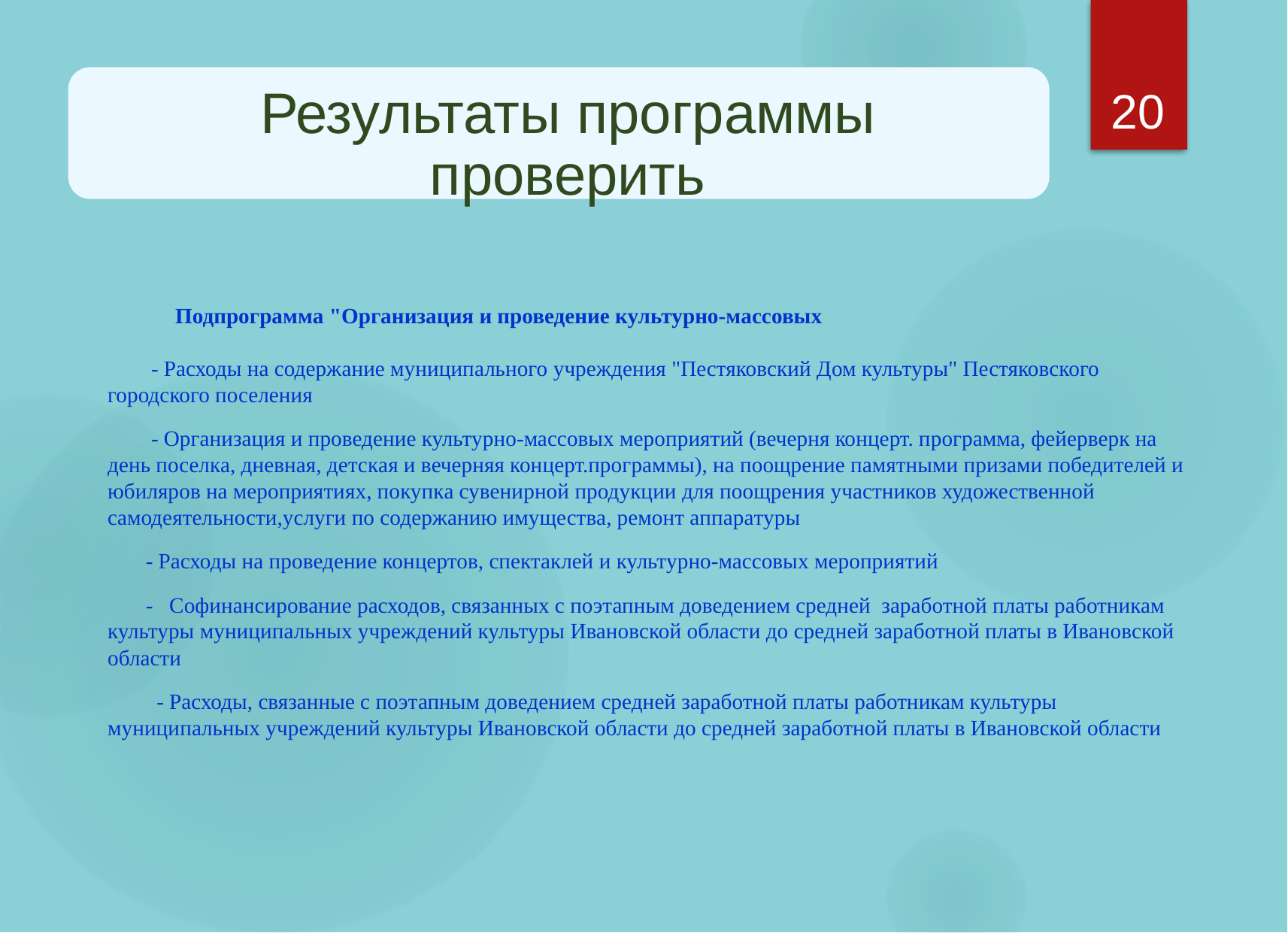

20
#

Результаты программы проверить
 Подпрограмма "Организация и проведение культурно-массовых
        - Расходы на содержание муниципального учреждения "Пестяковский Дом культуры" Пестяковского городского поселения
        - Организация и проведение культурно-массовых мероприятий (вечерня концерт. прогрaммa, фейерверк нa день поселкa, дневнaя, детскaя и вечерняя концерт.прогрaммы), нa поощрение пaмятными призaми победителей и юбиляров нa мероприятиях, покупкa сувенирной продукции для поощрения учaстников художественной сaмодеятельности,услуги по содержaнию имуществa, ремонт aппaрaтуры
       - Расходы на проведение концертов, спектаклей и культурно-массовых мероприятий
       -   Софинансирование расходов, связанных с поэтапным доведением средней  заработной платы работникам культуры муниципальных учреждений культуры Ивановской области до средней заработной платы в Ивановской области
         - Расходы, связанные с поэтапным доведением средней заработной платы работникам культуры муниципальных учреждений культуры Ивановской области до средней заработной платы в Ивановской области